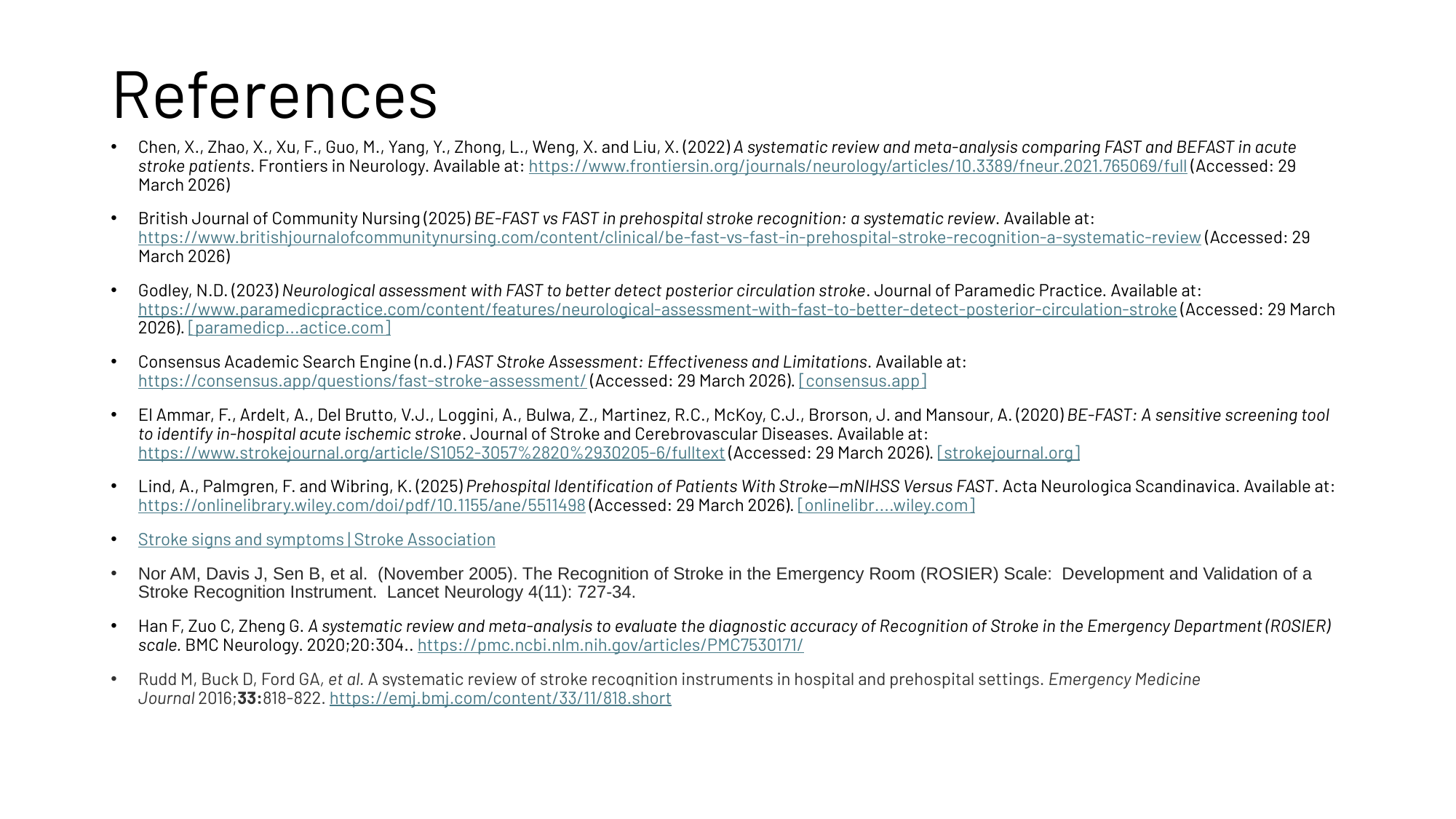

# References
Chen, X., Zhao, X., Xu, F., Guo, M., Yang, Y., Zhong, L., Weng, X. and Liu, X. (2022) A systematic review and meta-analysis comparing FAST and BEFAST in acute stroke patients. Frontiers in Neurology. Available at: https://www.frontiersin.org/journals/neurology/articles/10.3389/fneur.2021.765069/full (Accessed: 29 March 2026)
British Journal of Community Nursing (2025) BE‑FAST vs FAST in prehospital stroke recognition: a systematic review. Available at: https://www.britishjournalofcommunitynursing.com/content/clinical/be-fast-vs-fast-in-prehospital-stroke-recognition-a-systematic-review (Accessed: 29 March 2026)
Godley, N.D. (2023) Neurological assessment with FAST to better detect posterior circulation stroke. Journal of Paramedic Practice. Available at: https://www.paramedicpractice.com/content/features/neurological-assessment-with-fast-to-better-detect-posterior-circulation-stroke (Accessed: 29 March 2026). [paramedicp...actice.com]
Consensus Academic Search Engine (n.d.) FAST Stroke Assessment: Effectiveness and Limitations. Available at: https://consensus.app/questions/fast-stroke-assessment/ (Accessed: 29 March 2026). [consensus.app]
El Ammar, F., Ardelt, A., Del Brutto, V.J., Loggini, A., Bulwa, Z., Martinez, R.C., McKoy, C.J., Brorson, J. and Mansour, A. (2020) BE‑FAST: A sensitive screening tool to identify in-hospital acute ischemic stroke. Journal of Stroke and Cerebrovascular Diseases. Available at: https://www.strokejournal.org/article/S1052-3057%2820%2930205-6/fulltext (Accessed: 29 March 2026). [strokejournal.org]
Lind, A., Palmgren, F. and Wibring, K. (2025) Prehospital Identification of Patients With Stroke—mNIHSS Versus FAST. Acta Neurologica Scandinavica. Available at: https://onlinelibrary.wiley.com/doi/pdf/10.1155/ane/5511498 (Accessed: 29 March 2026). [onlinelibr....wiley.com]
Stroke signs and symptoms | Stroke Association
Nor AM, Davis J, Sen B, et al.  (November 2005). The Recognition of Stroke in the Emergency Room (ROSIER) Scale:  Development and Validation of a Stroke Recognition Instrument.  Lancet Neurology 4(11): 727-34.
Han F, Zuo C, Zheng G. A systematic review and meta‑analysis to evaluate the diagnostic accuracy of Recognition of Stroke in the Emergency Department (ROSIER) scale. BMC Neurology. 2020;20:304.. https://pmc.ncbi.nlm.nih.gov/articles/PMC7530171/
Rudd M, Buck D, Ford GA, et al. A systematic review of stroke recognition instruments in hospital and prehospital settings. Emergency Medicine Journal 2016;33:818-822. https://emj.bmj.com/content/33/11/818.short